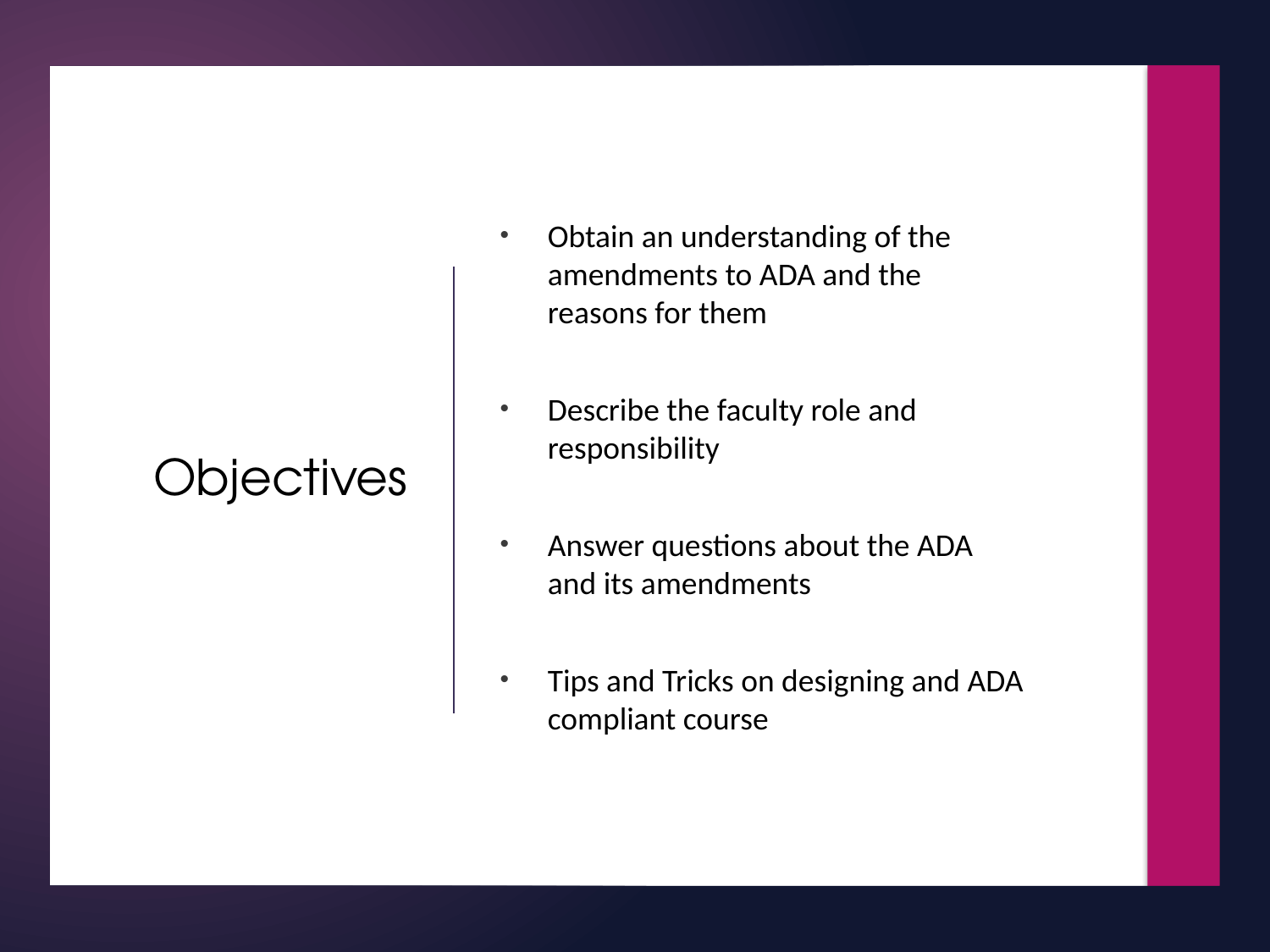

Obtain an understanding of the amendments to ADA and the reasons for them

Describe the faculty role and responsibility

Answer questions about the ADA and its amendments

Tips and Tricks on designing and ADA compliant course
# Objectives